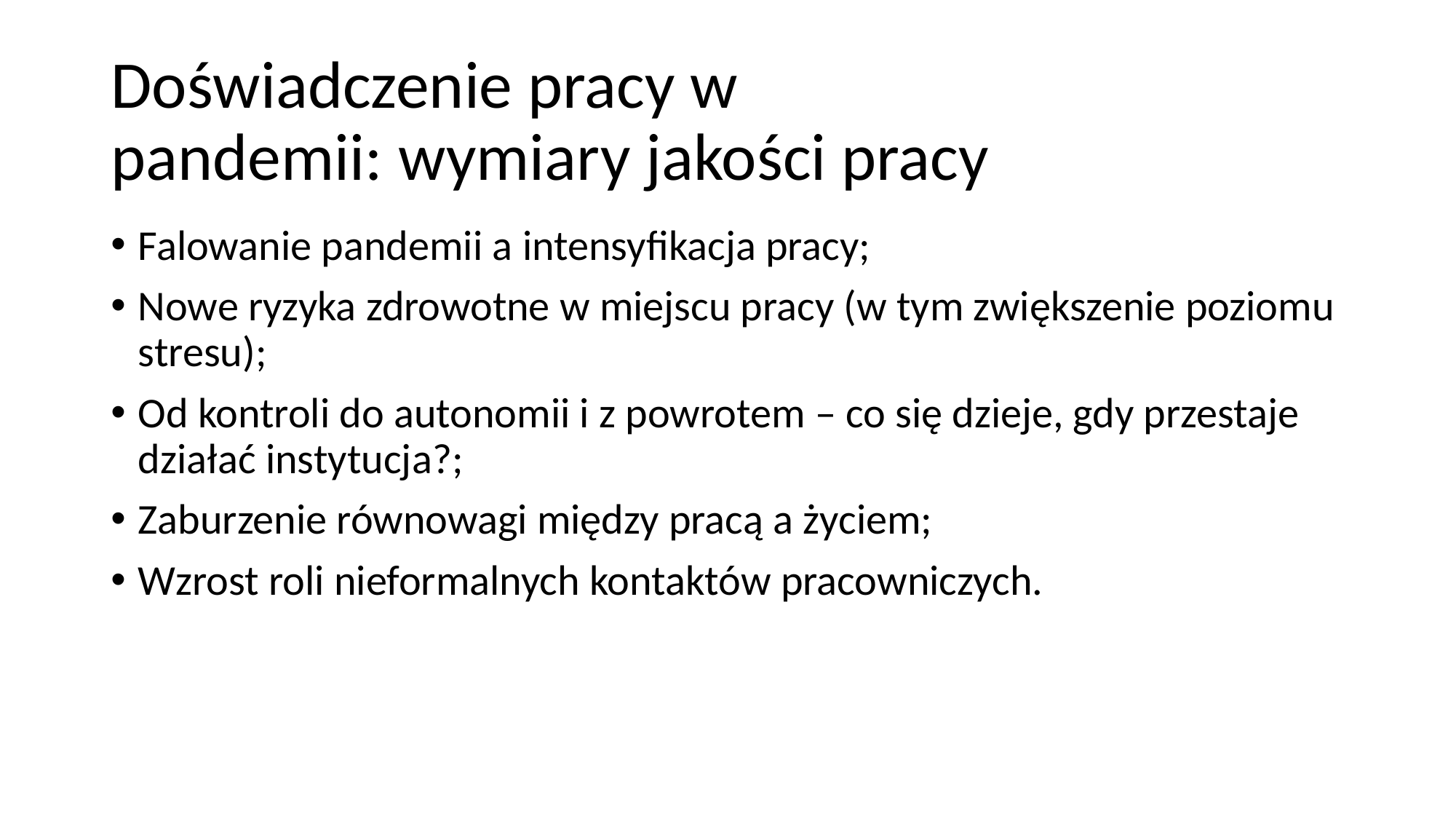

# Doświadczenie pracy w  pandemii: wymiary jakości pracy
Falowanie pandemii a intensyfikacja pracy;
Nowe ryzyka zdrowotne w miejscu pracy (w tym zwiększenie poziomu stresu);
Od kontroli do autonomii i z powrotem – co się dzieje, gdy przestaje działać instytucja?;
Zaburzenie równowagi między pracą a życiem;
Wzrost roli nieformalnych kontaktów pracowniczych.